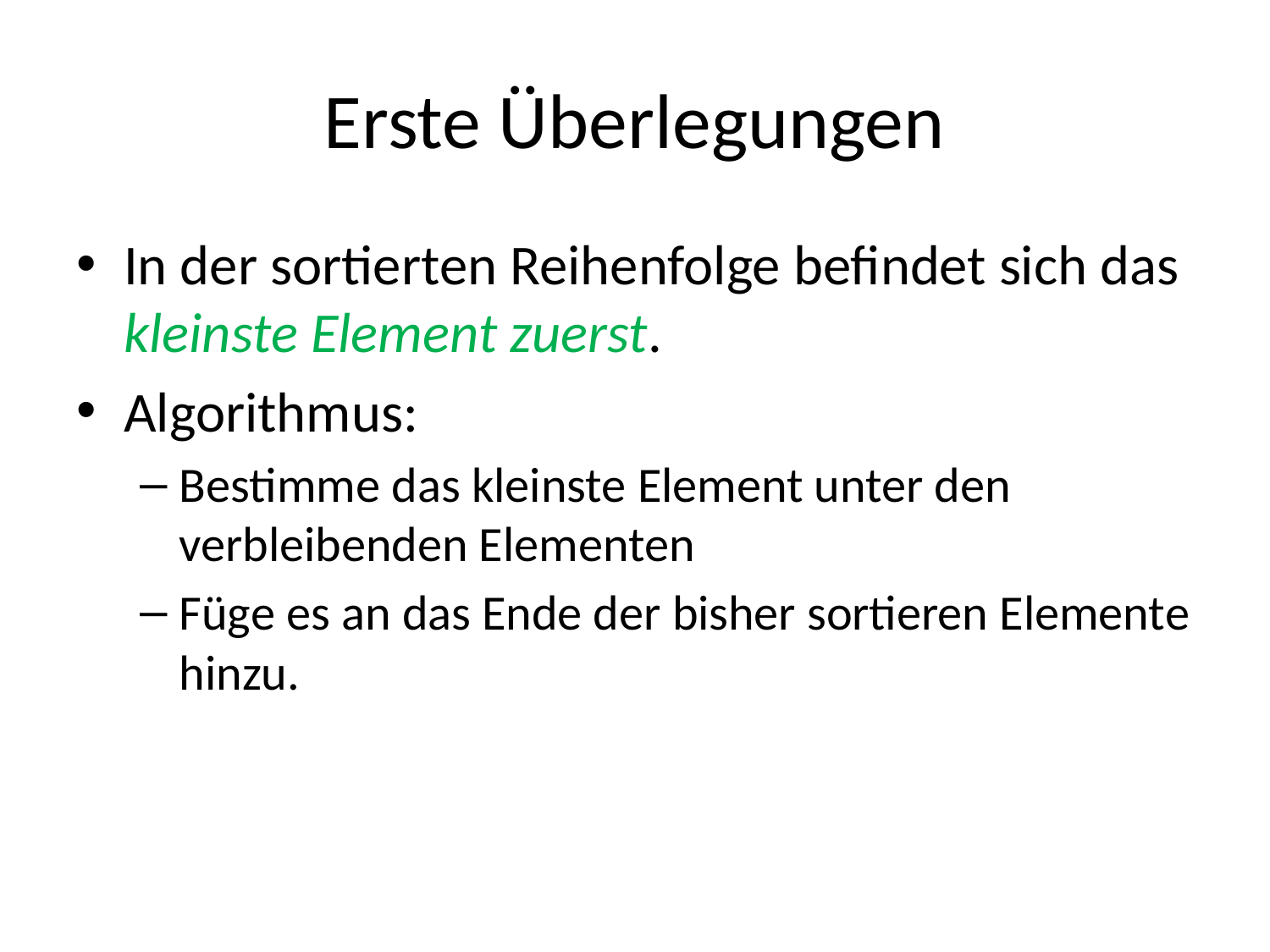

# Erste Überlegungen
In der sortierten Reihenfolge befindet sich das kleinste Element zuerst.
Algorithmus:
Bestimme das kleinste Element unter den verbleibenden Elementen
Füge es an das Ende der bisher sortieren Elemente hinzu.